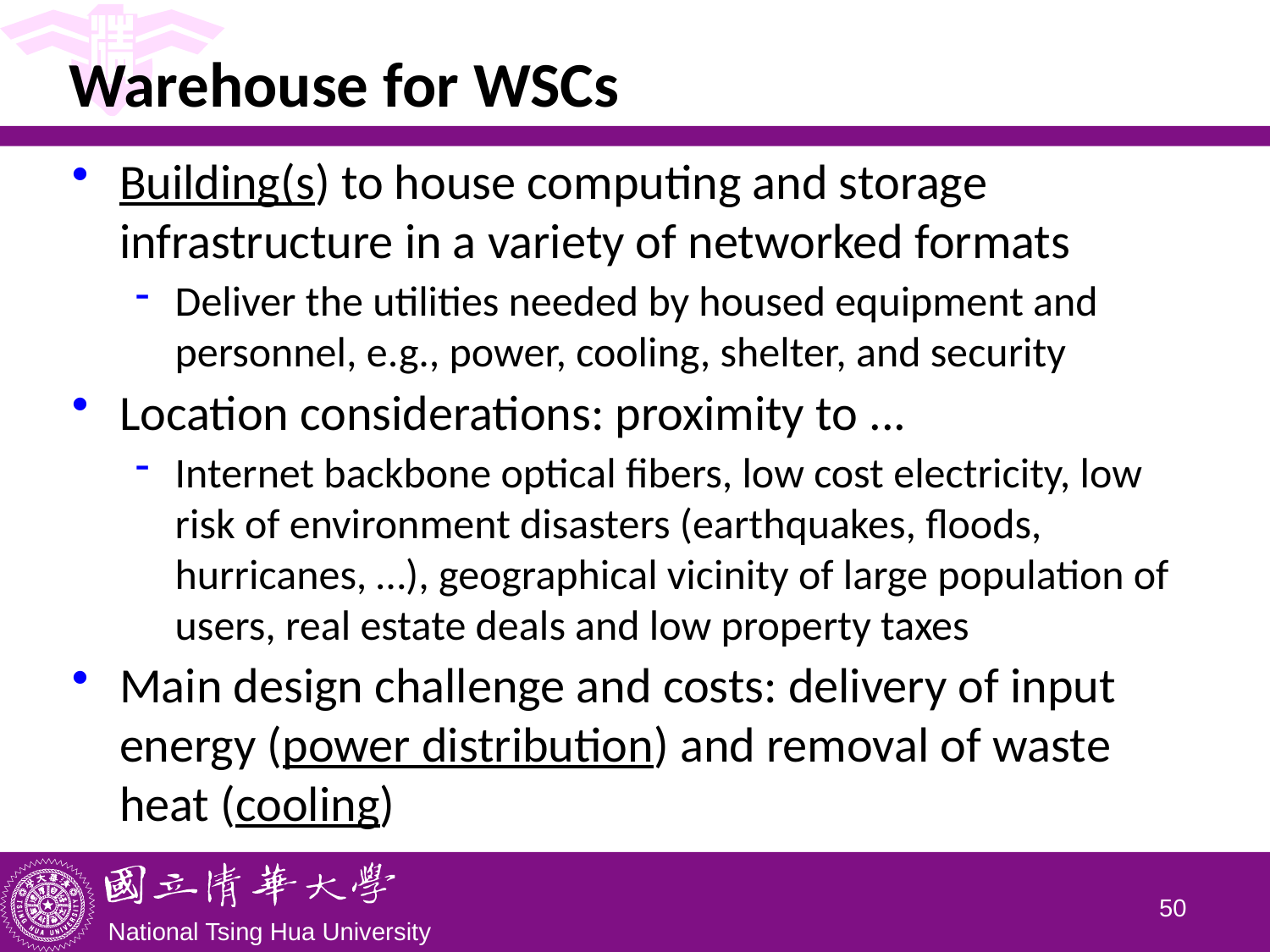

# Warehouse for WSCs
Building(s) to house computing and storage infrastructure in a variety of networked formats
Deliver the utilities needed by housed equipment and personnel, e.g., power, cooling, shelter, and security
Location considerations: proximity to ...
Internet backbone optical fibers, low cost electricity, low risk of environment disasters (earthquakes, floods, hurricanes, …), geographical vicinity of large population of users, real estate deals and low property taxes
Main design challenge and costs: delivery of input energy (power distribution) and removal of waste heat (cooling)
50